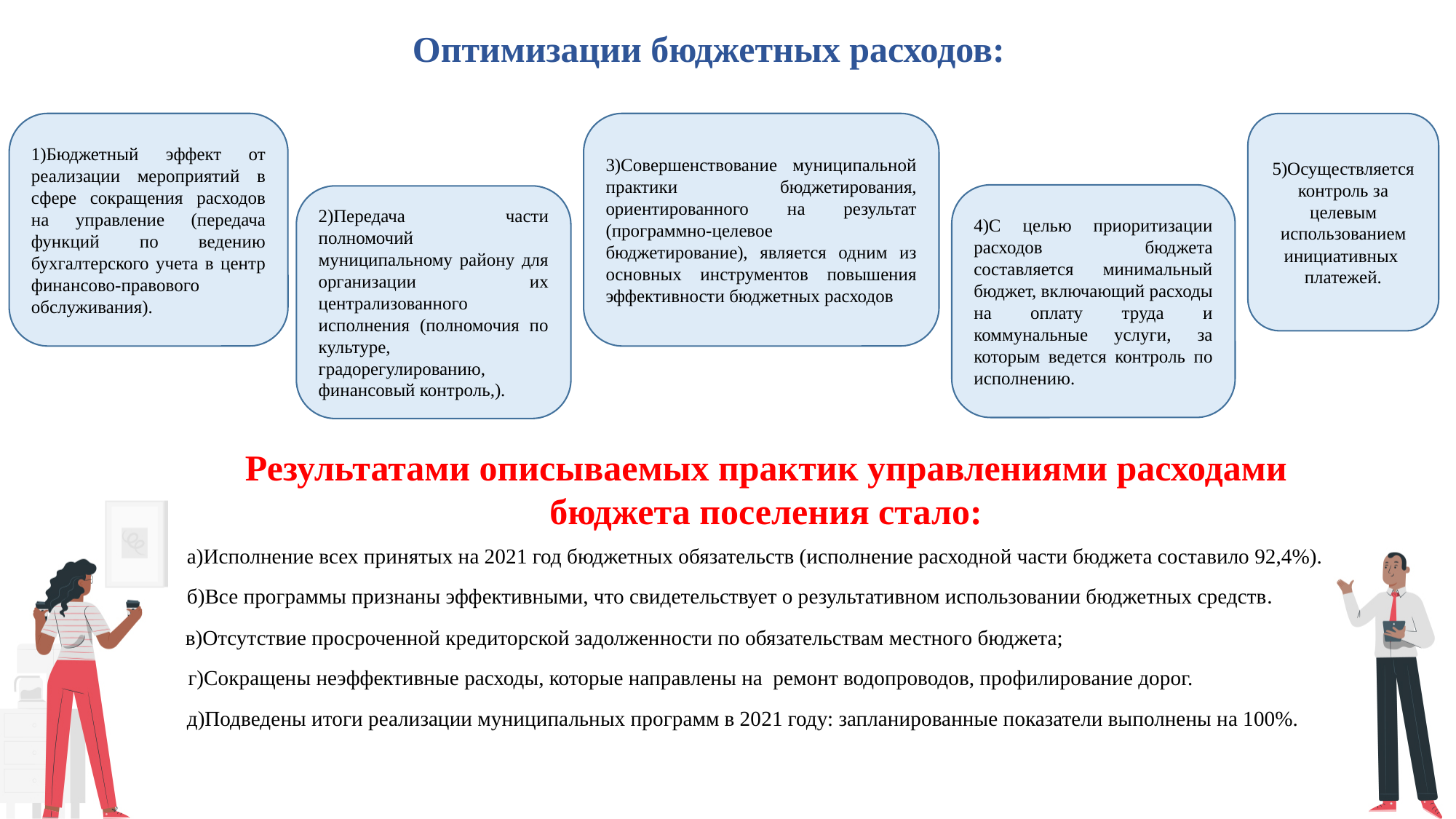

Оптимизации бюджетных расходов:
1)Бюджетный эффект от реализации мероприятий в сфере сокращения расходов на управление (передача функций по ведению бухгалтерского учета в центр финансово-правового обслуживания).
3)Совершенствование муниципальной практики бюджетирования, ориентированного на результат (программно-целевое бюджетирование), является одним из основных инструментов повышения эффективности бюджетных расходов
5)Осуществляется контроль за целевым использованием инициативных  платежей.
4)С целью приоритизации расходов бюджета составляется минимальный бюджет, включающий расходы на оплату труда и коммунальные услуги, за которым ведется контроль по исполнению.
2)Передача части полномочий муниципальному району для организации их централизованного исполнения (полномочия по культуре, градорегулированию, финансовый контроль,).
Результатами описываемых практик управлениями расходами бюджета поселения стало:
а)Исполнение всех принятых на 2021 год бюджетных обязательств (исполнение расходной части бюджета составило 92,4%).
б)Все программы признаны эффективными, что свидетельствует о результативном использовании бюджетных средств.
в)Отсутствие просроченной кредиторской задолженности по обязательствам местного бюджета;
г)Сокращены неэффективные расходы, которые направлены на  ремонт водопроводов, профилирование дорог.
д)Подведены итоги реализации муниципальных программ в 2021 году: запланированные показатели выполнены на 100%.